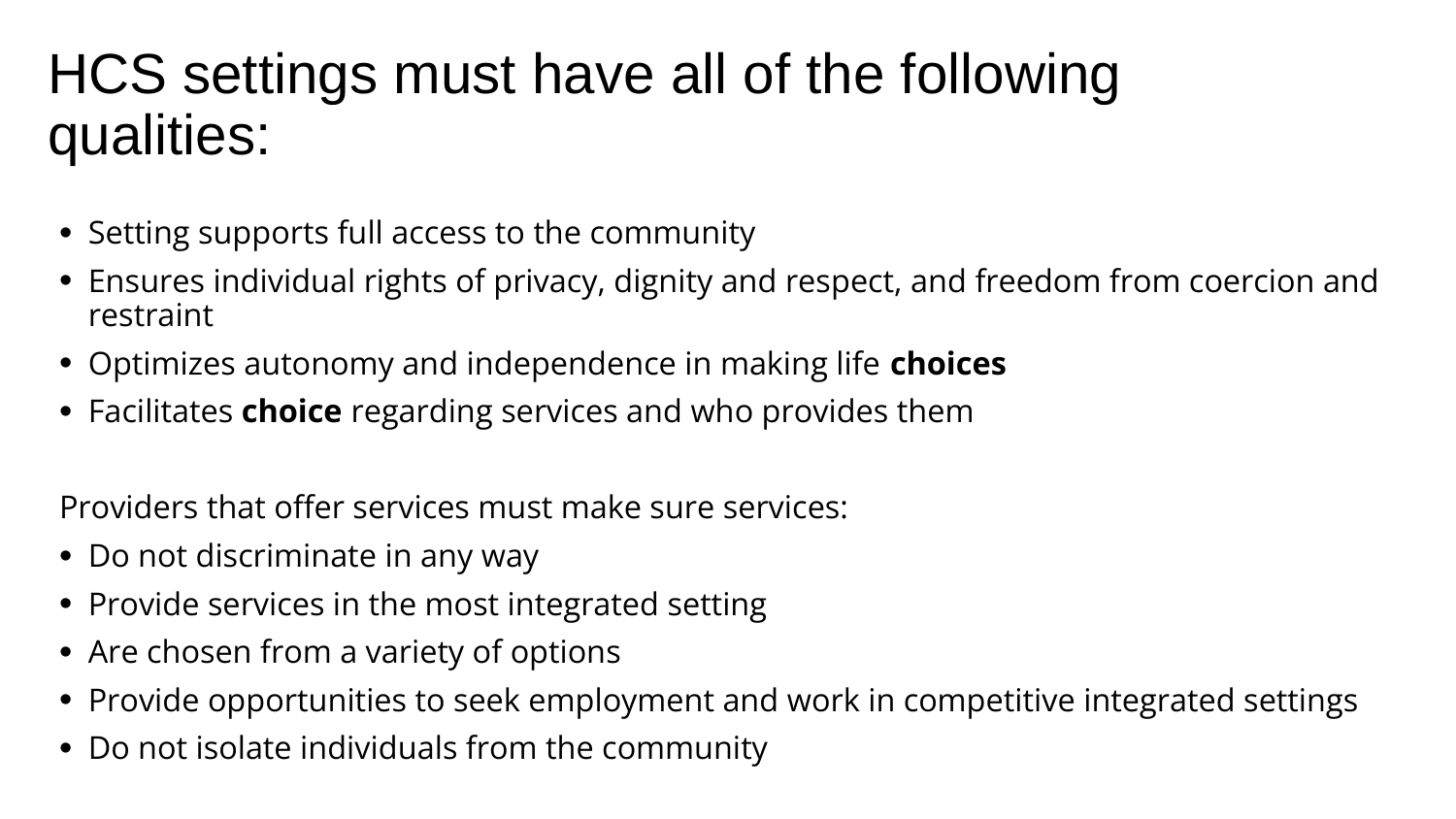

# HCS settings must have all of the following qualities:
Setting supports full access to the community
Ensures individual rights of privacy, dignity and respect, and freedom from coercion and restraint
Optimizes autonomy and independence in making life choices
Facilitates choice regarding services and who provides them

Providers that offer services must make sure services:
Do not discriminate in any way
Provide services in the most integrated setting
Are chosen from a variety of options
Provide opportunities to seek employment and work in competitive integrated settings
Do not isolate individuals from the community